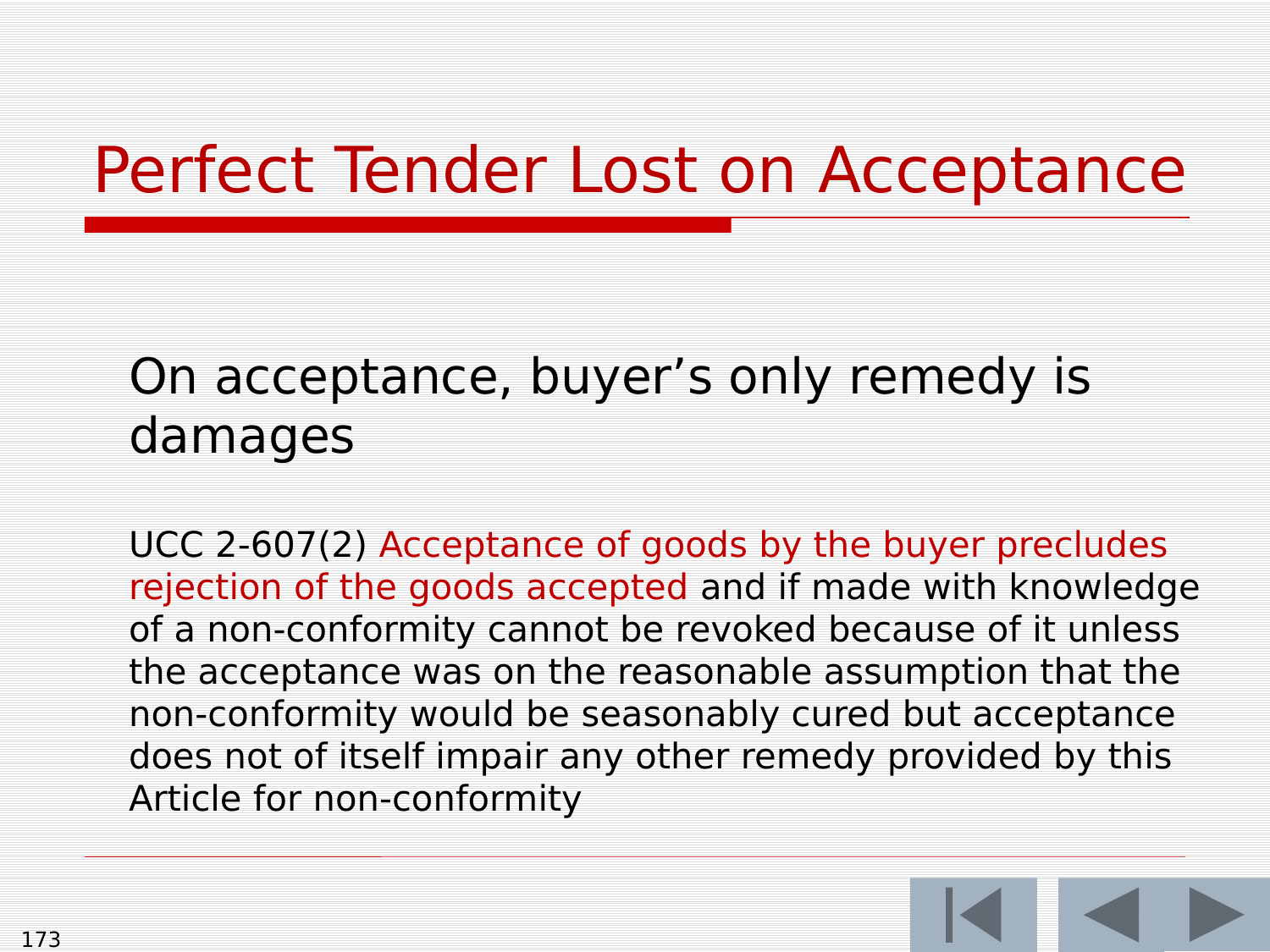

# Perfect Tender Lost on Acceptance
On acceptance, buyer’s only remedy is damages

UCC 2-607(2) Acceptance of goods by the buyer precludes rejection of the goods accepted and if made with knowledge of a non-conformity cannot be revoked because of it unless the acceptance was on the reasonable assumption that the non-conformity would be seasonably cured but acceptance does not of itself impair any other remedy provided by this Article for non-conformity
173